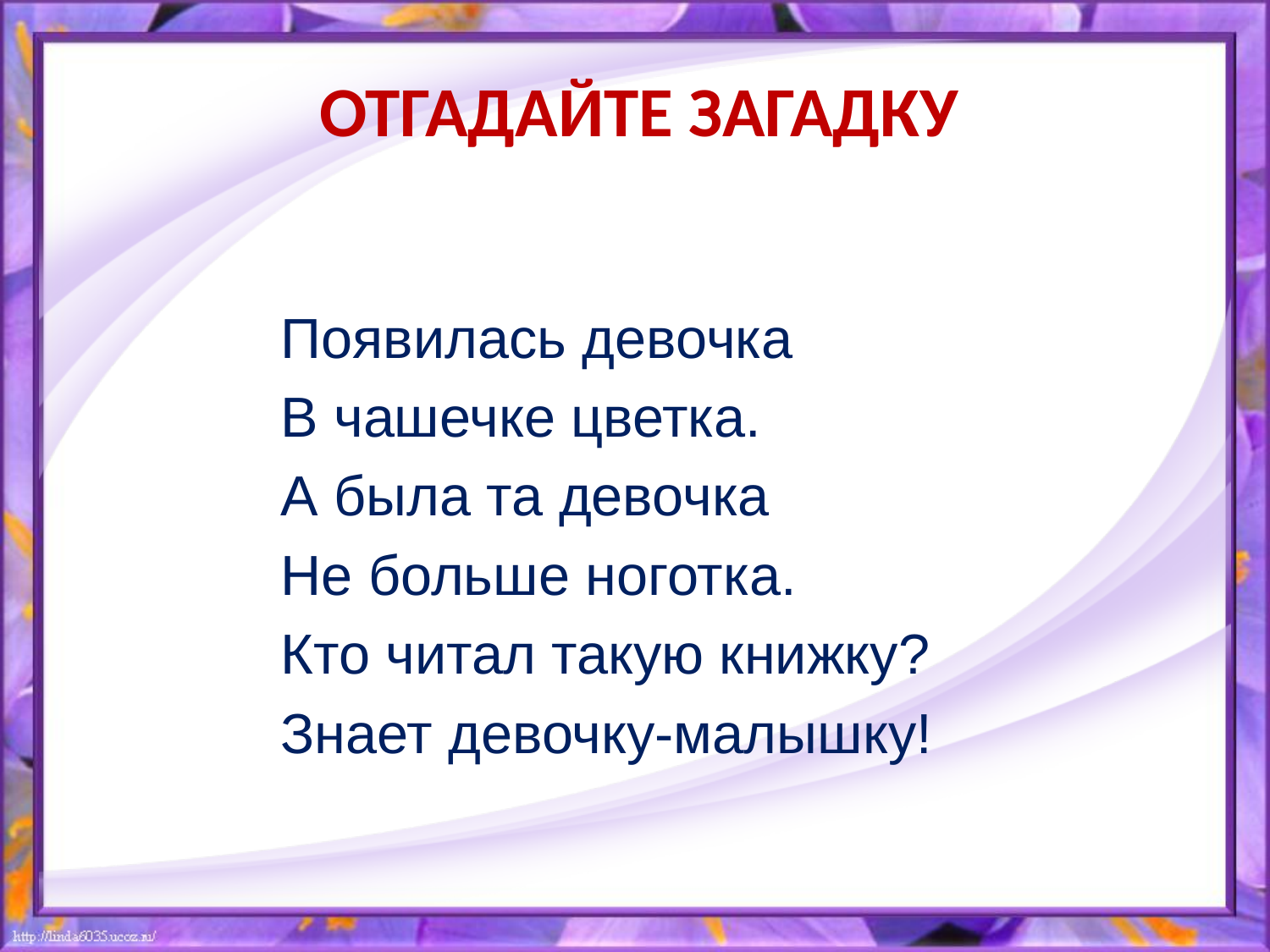

# Отгадайте загадку
Появилась девочка
В чашечке цветка.
А была та девочка
Не больше ноготка.
Кто читал такую книжку?
Знает девочку-малышку!